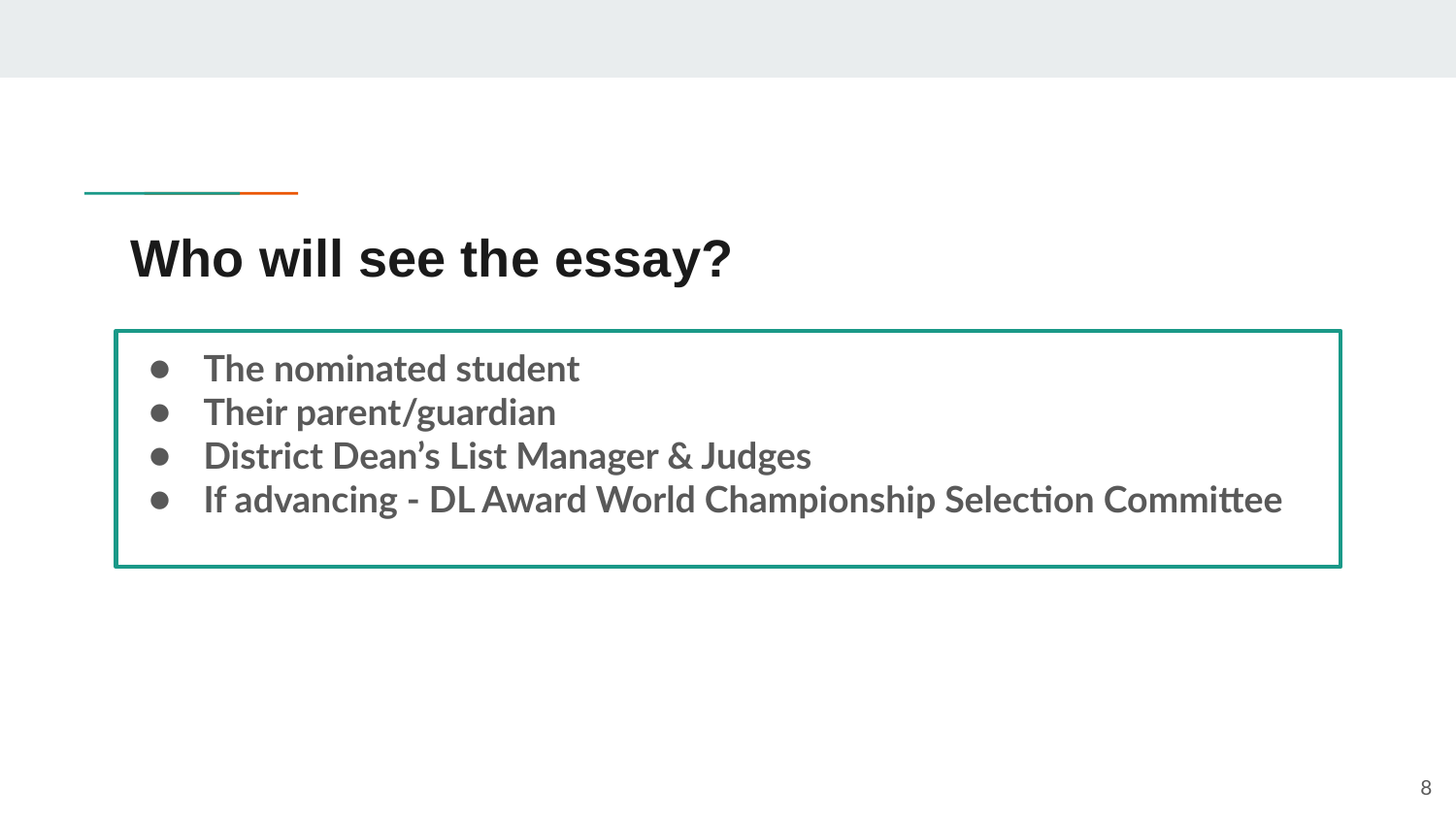

# Who will see the essay?
The nominated student
Their parent/guardian
District Dean’s List Manager & Judges
If advancing - DL Award World Championship Selection Committee
8